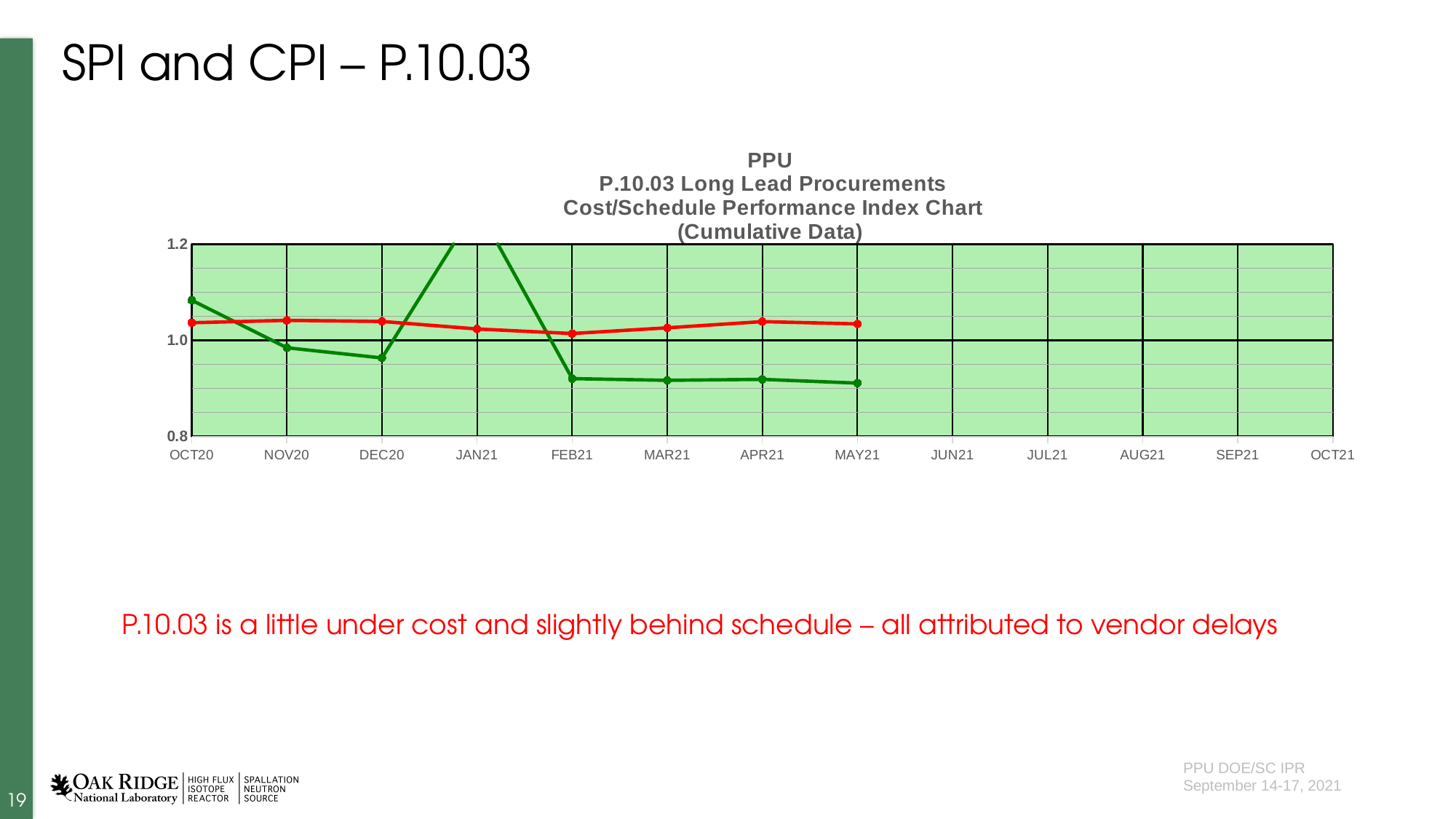

# SPI and CPI – P.10.03

### Chart: PPU
P.10.03 Long Lead Procurements
Cost/Schedule Performance Index Chart
(Cumulative Data)

| Category |  SPI  |  CPI  |
|---|---|---|
| OCT20 | 1.0833103857241386 | 1.0365332835339371 |
| NOV20 | 0.984544339983685 | 1.0414392257645915 |
| DEC20 | 0.9633865396539583 | 1.0392017865282948 |
| JAN21 | 1.2780029127159325 | 1.0235690351498985 |
| FEB21 | 0.9204698801680292 | 1.014119387389652 |
| MAR21 | 0.9169748069544468 | 1.0260107811136607 |
| APR21 | 0.9189463548018819 | 1.0387913648399705 |
| MAY21 | 0.9112102427584944 | 1.034060046543294 |
| JUN21 | None | None |
| JUL21 | None | None |
| AUG21 | None | None |
| SEP21 | None | None |
| OCT21 | None | None |
P.10.03 is a little under cost and slightly behind schedule – all attributed to vendor delays